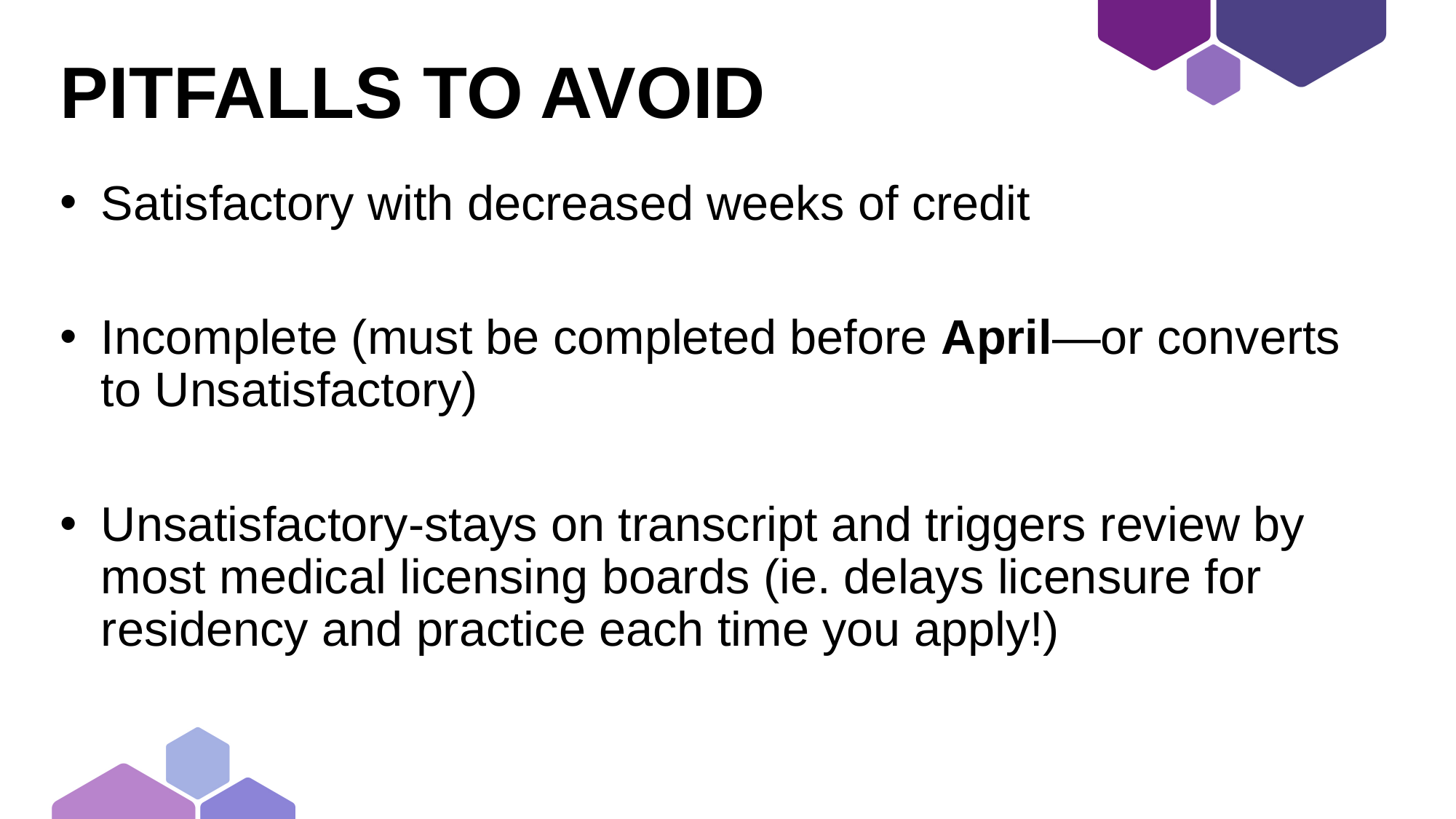

# Pitfalls to Avoid
Satisfactory with decreased weeks of credit

Incomplete (must be completed before April—or converts to Unsatisfactory)

Unsatisfactory-stays on transcript and triggers review by most medical licensing boards (ie. delays licensure for residency and practice each time you apply!)